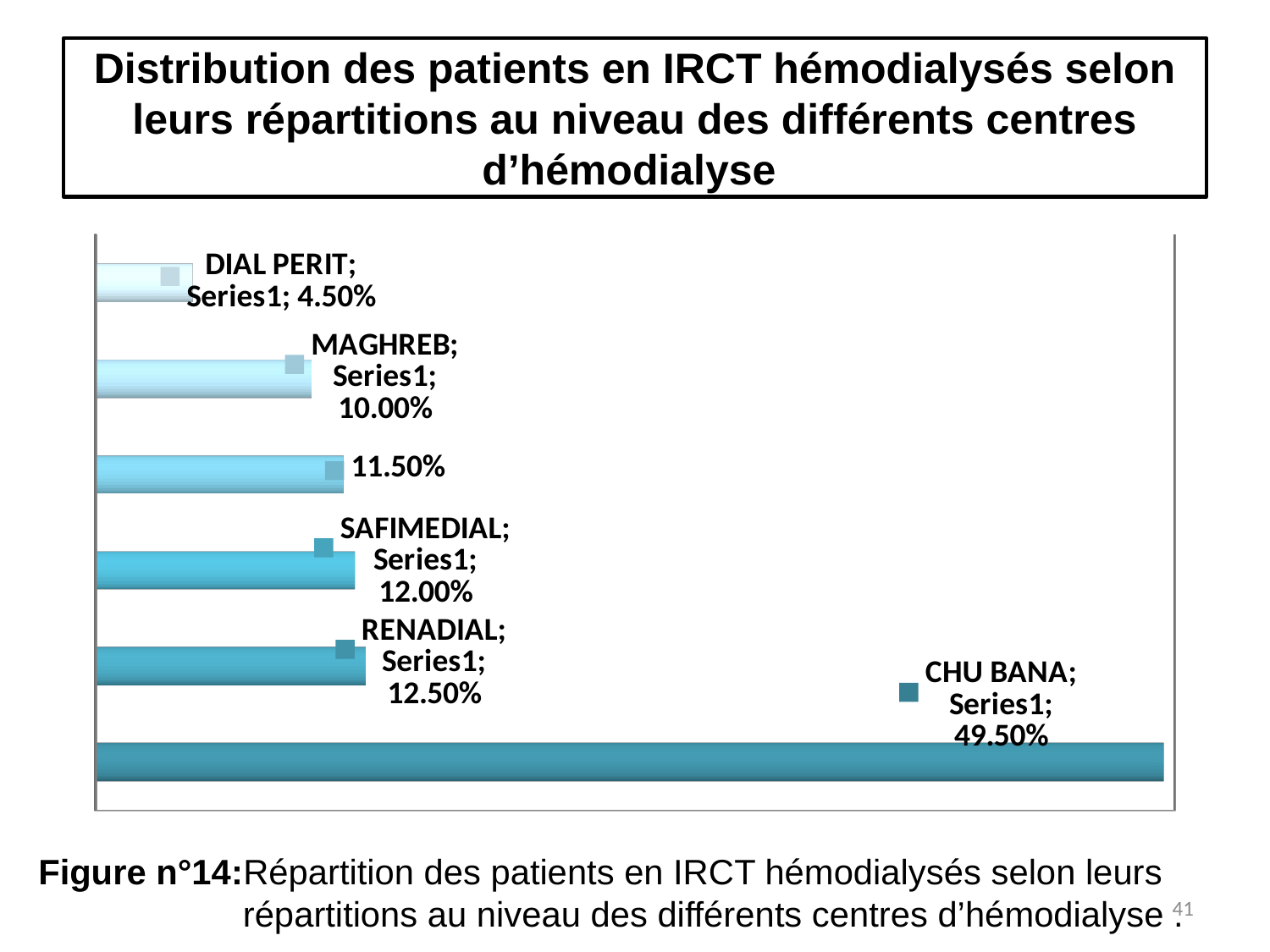

# Distribution des patients en IRCT hémodialysés selon leurs répartitions au niveau des différents centres d’hémodialyse

[unsupported chart]

Figure n°14:Répartition des patients en IRCT hémodialysés selon leurs
                     répartitions au niveau des différents centres d’hémodialyse .

41